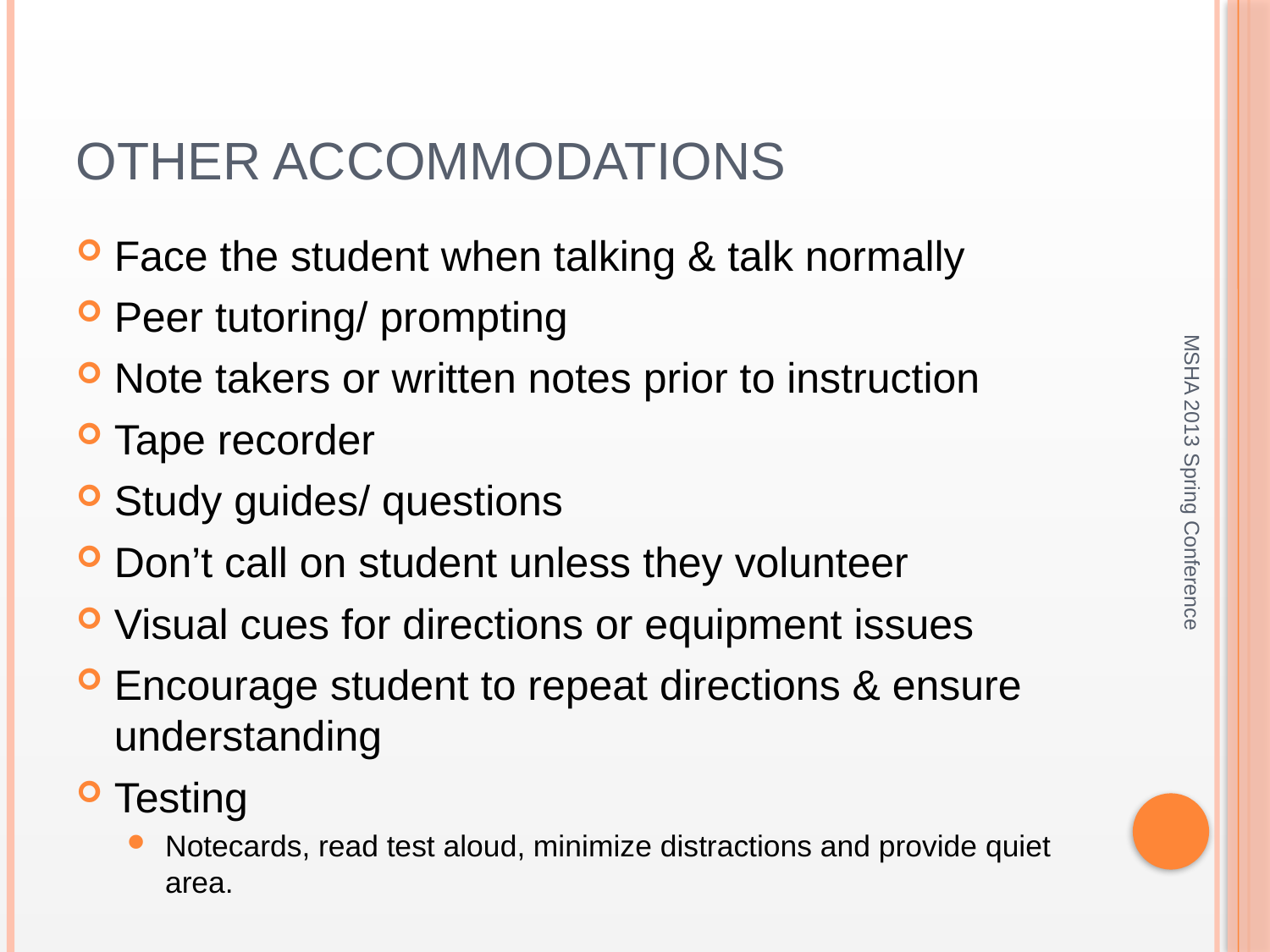

# Other Accommodations
Face the student when talking & talk normally
Peer tutoring/ prompting
Note takers or written notes prior to instruction
Tape recorder
Study guides/ questions
Don’t call on student unless they volunteer
Visual cues for directions or equipment issues
Encourage student to repeat directions & ensure understanding
Testing
Notecards, read test aloud, minimize distractions and provide quiet area.

MSHA 2013 Spring Conference